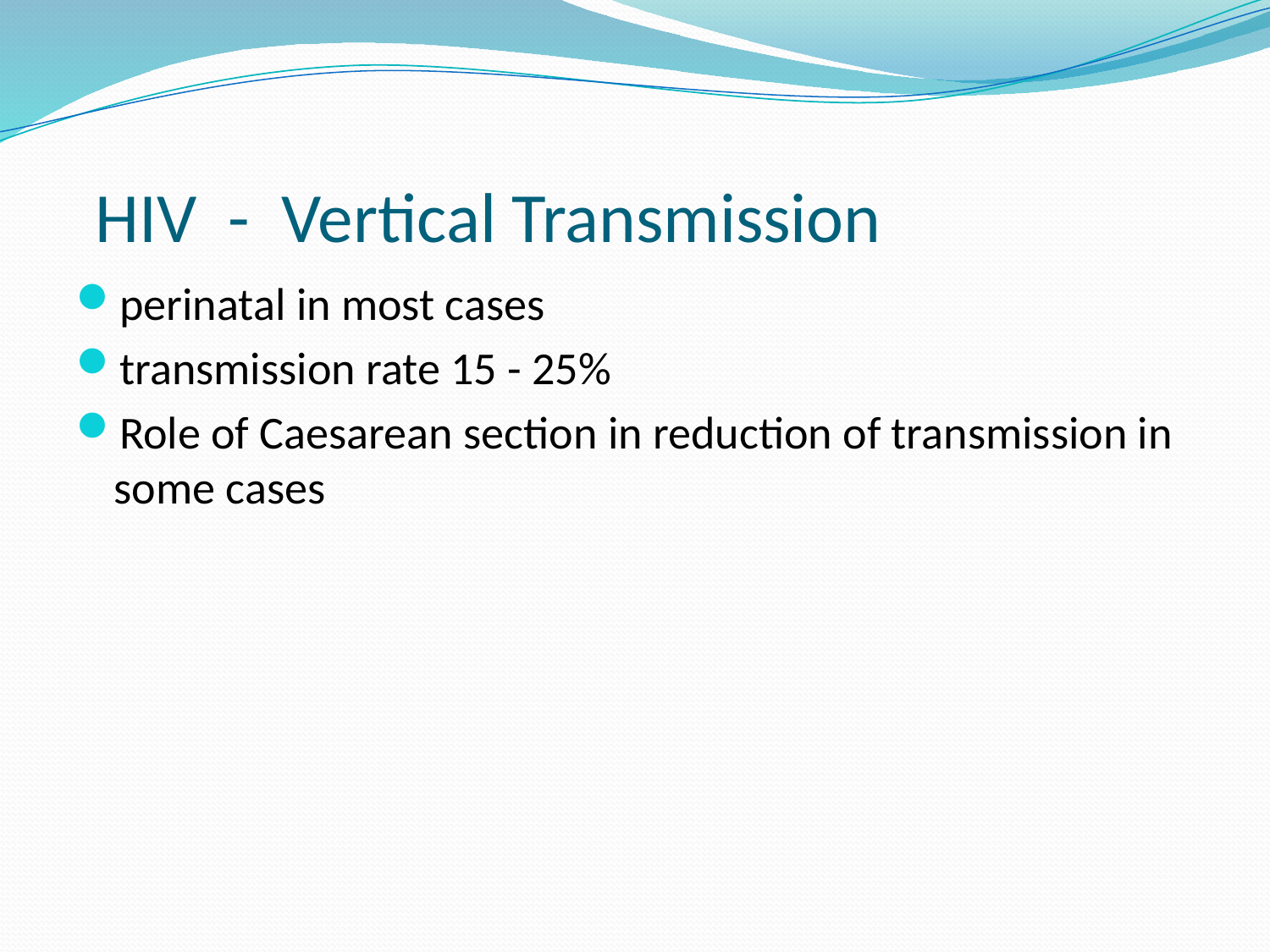

# HIV  -  Vertical Transmission
perinatal in most cases
transmission rate 15 - 25%
Role of Caesarean section in reduction of transmission in some cases